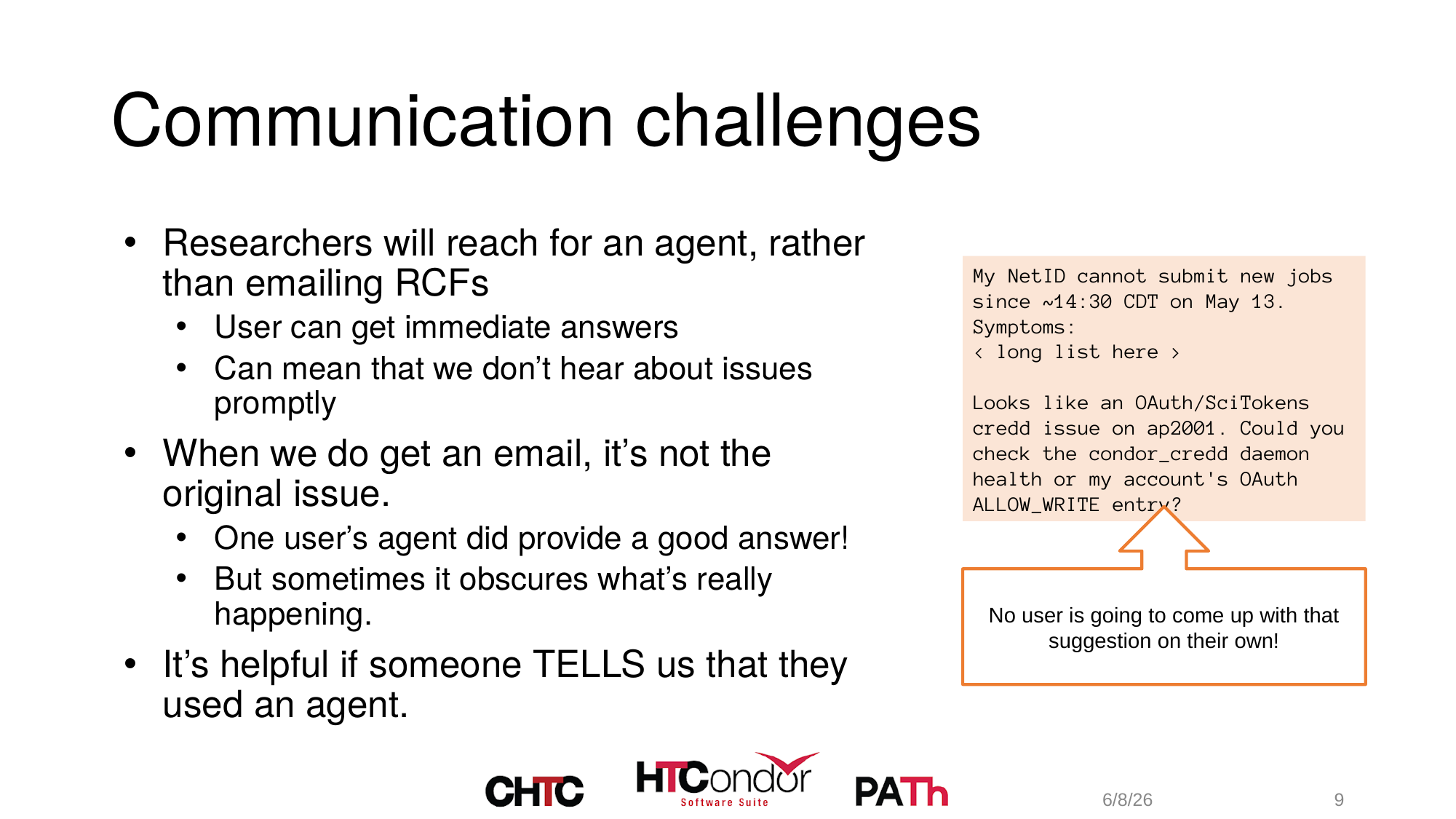

# Communication challenges
Researchers will reach for an agent, rather than emailing RCFs
User can get immediate answers
Can mean that we don’t hear about issues promptly
When we do get an email, it’s not the original issue.
One user’s agent did provide a good answer!
But sometimes it obscures what’s really happening.
It’s helpful if someone TELLS us that they used an agent.

My NetID cannot submit new jobs since ~14:30 CDT on May 13. Symptoms:
< long list here >

Looks like an OAuth/SciTokens credd issue on ap2001. Could you check the condor_credd daemon health or my account's OAuth ALLOW_WRITE entry?
No user is going to come up with that suggestion on their own!
6/8/26
9